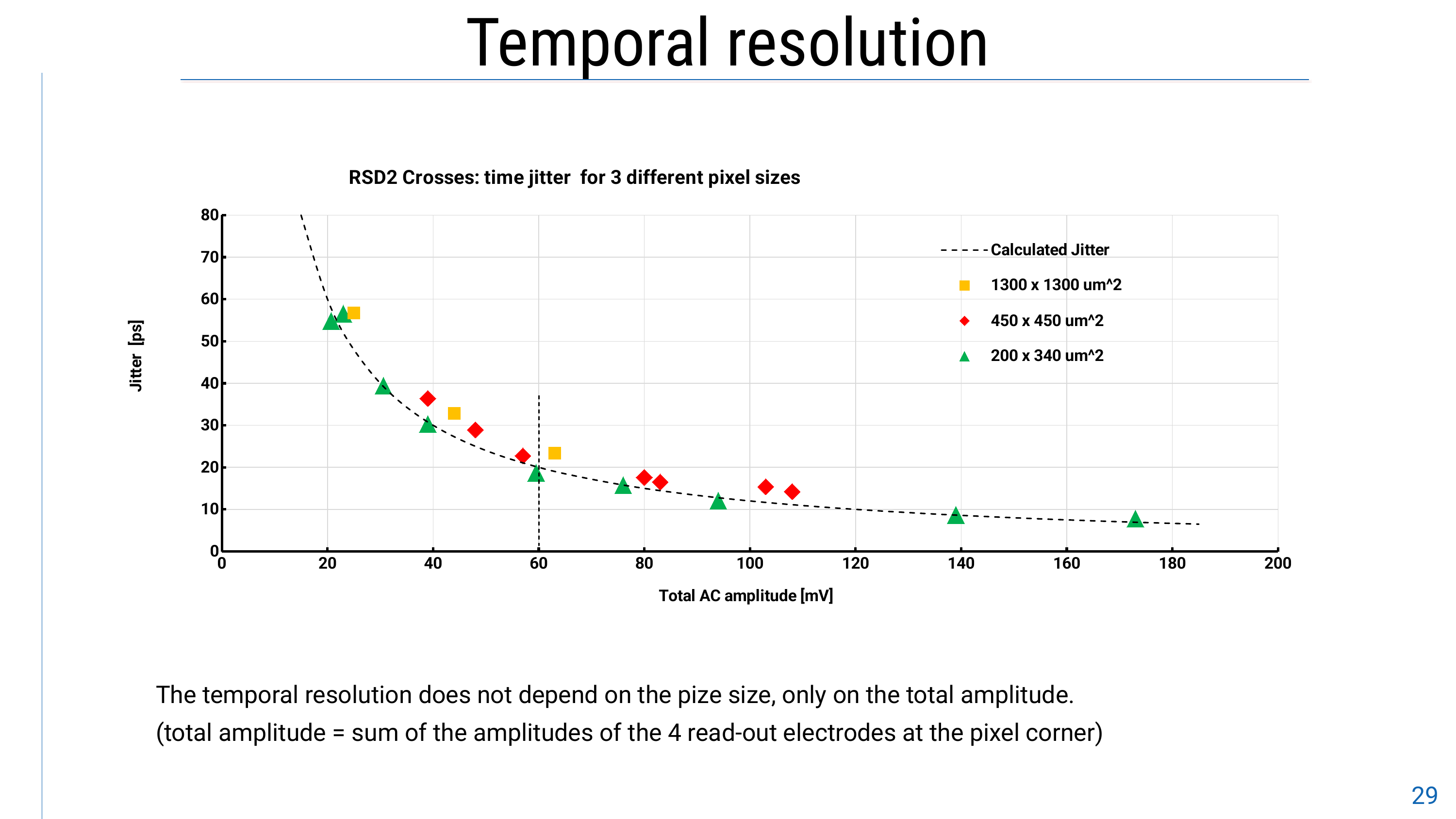

# Temporal resolution

### Chart: RSD2 Crosses: time jitter  for 3 different pixel sizes

| Category | Calculated Jitter | 1300 x 1300 um^2 | 450 x 450 um^2 | 200 x 340 um^2 |
|---|---|---|---|---|
The temporal resolution does not depend on the pize size, only on the total amplitude.
(total amplitude = sum of the amplitudes of the 4 read-out electrodes at the pixel corner)
29